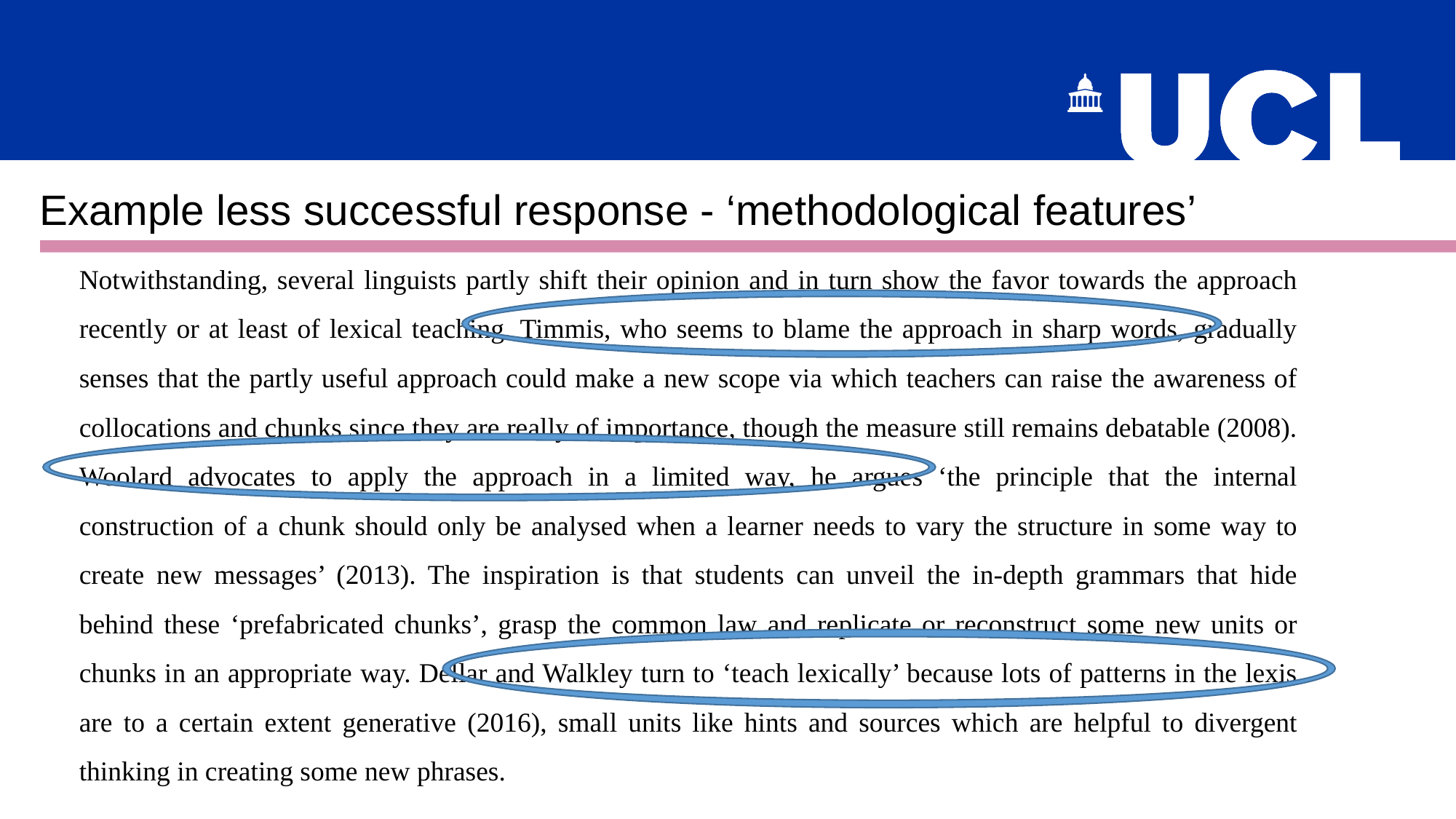

Example less successful response - ‘methodological features’
Notwithstanding, several linguists partly shift their opinion and in turn show the favor towards the approach recently or at least of lexical teaching. Timmis, who seems to blame the approach in sharp words, gradually senses that the partly useful approach could make a new scope via which teachers can raise the awareness of collocations and chunks since they are really of importance, though the measure still remains debatable (2008). Woolard advocates to apply the approach in a limited way, he argues ‘the principle that the internal construction of a chunk should only be analysed when a learner needs to vary the structure in some way to create new messages’ (2013). The inspiration is that students can unveil the in-depth grammars that hide behind these ‘prefabricated chunks’, grasp the common law and replicate or reconstruct some new units or chunks in an appropriate way. Dellar and Walkley turn to ‘teach lexically’ because lots of patterns in the lexis are to a certain extent generative (2016), small units like hints and sources which are helpful to divergent thinking in creating some new phrases.